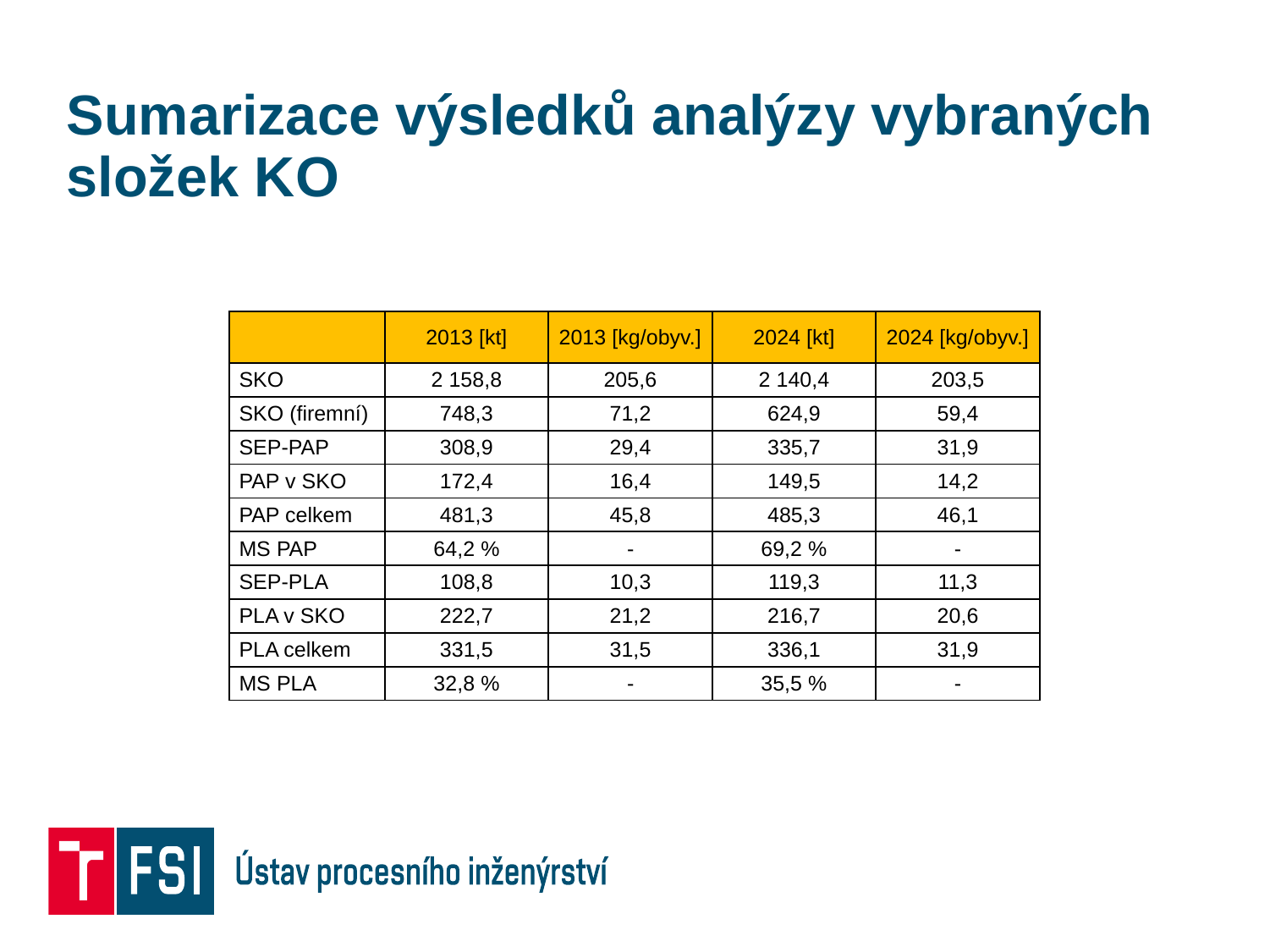

# Sumarizace výsledků analýzy vybraných složek KO
|  | 2013 [kt] | 2013 [kg/obyv.] | 2024 [kt] | 2024 [kg/obyv.] |
| --- | --- | --- | --- | --- |
| SKO | 2 158,8 | 205,6 | 2 140,4 | 203,5 |
| SKO (firemní) | 748,3 | 71,2 | 624,9 | 59,4 |
| SEP-PAP | 308,9 | 29,4 | 335,7 | 31,9 |
| PAP v SKO | 172,4 | 16,4 | 149,5 | 14,2 |
| PAP celkem | 481,3 | 45,8 | 485,3 | 46,1 |
| MS PAP | 64,2 % | - | 69,2 % | - |
| SEP-PLA | 108,8 | 10,3 | 119,3 | 11,3 |
| PLA v SKO | 222,7 | 21,2 | 216,7 | 20,6 |
| PLA celkem | 331,5 | 31,5 | 336,1 | 31,9 |
| MS PLA | 32,8 % | - | 35,5 % | - |